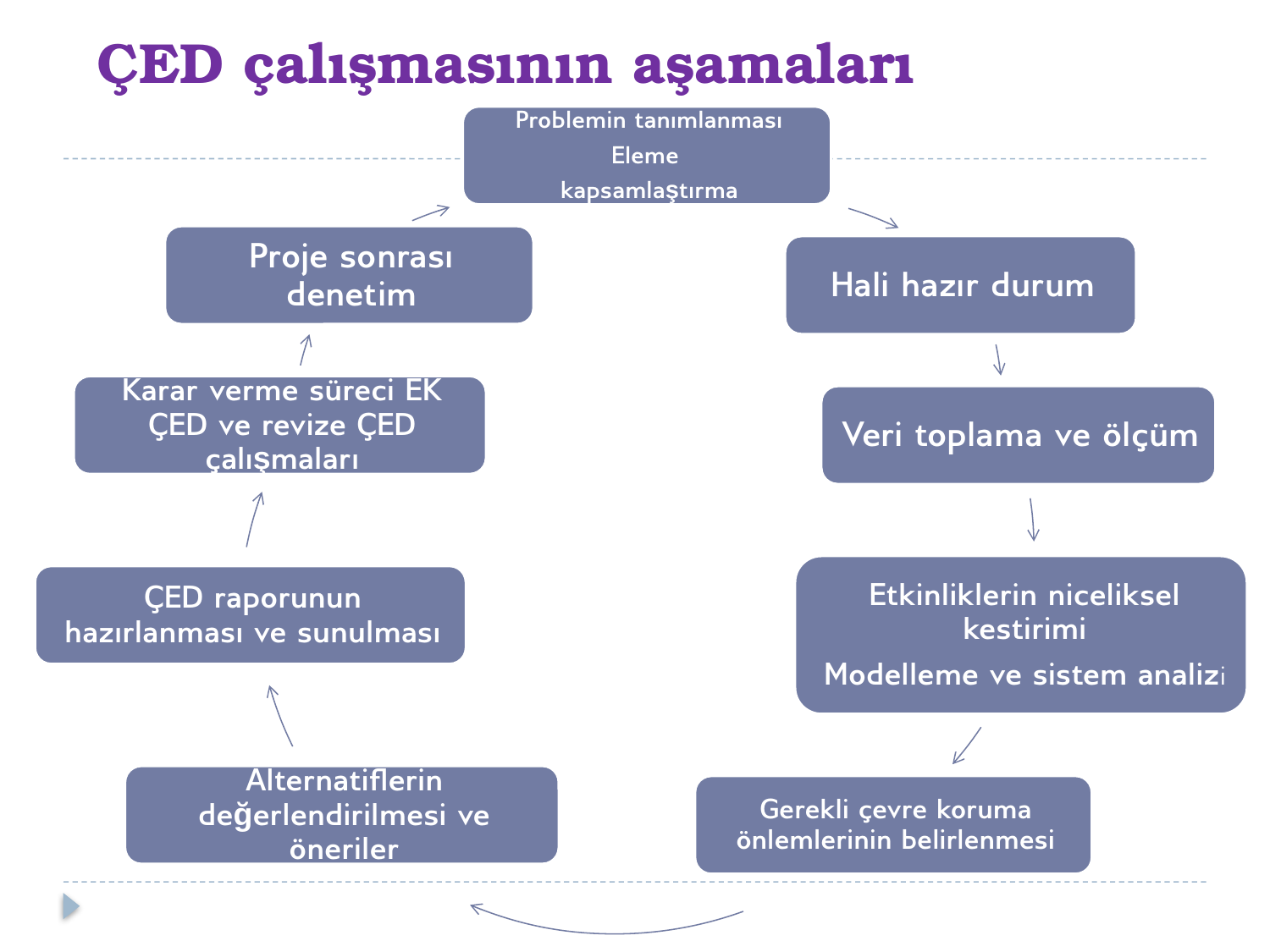

# ÇED çalışmasının aşamaları
Problemin tanımlanması
Eleme
kapsamlaştırma
Hali hazır durum
Veri toplama ve ölçüm
Etkinliklerin niceliksel kestirimi
Modelleme ve sistem analizi
Gerekli çevre koruma önlemlerinin belirlenmesi
Alternatiflerin değerlendirilmesi ve öneriler
ÇED raporunun hazırlanması ve sunulması
Karar verme süreci EK ÇED ve revize ÇED çalışmaları
Proje sonrası denetim